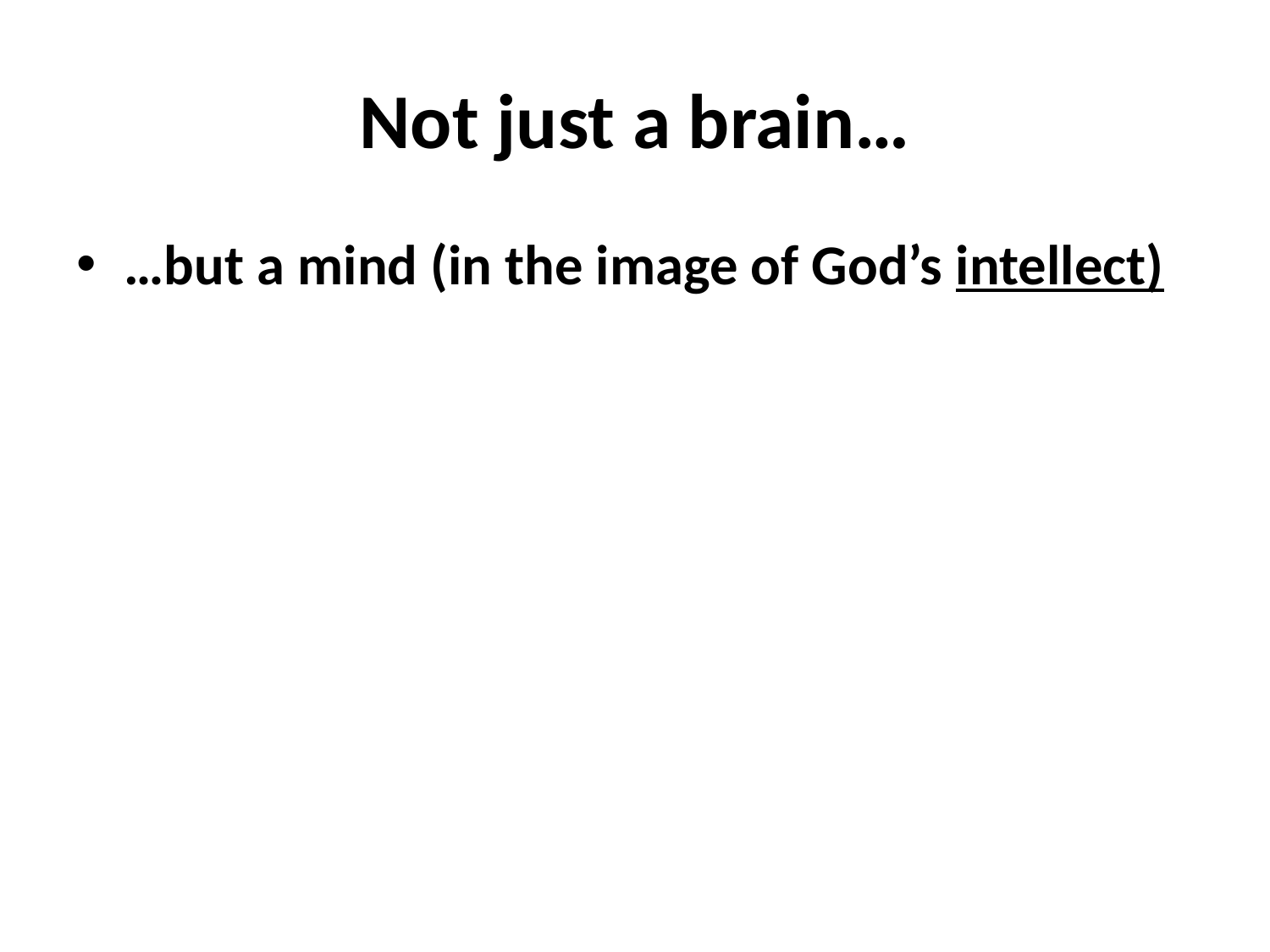

# Not just a brain…
…but a mind (in the image of God’s intellect)